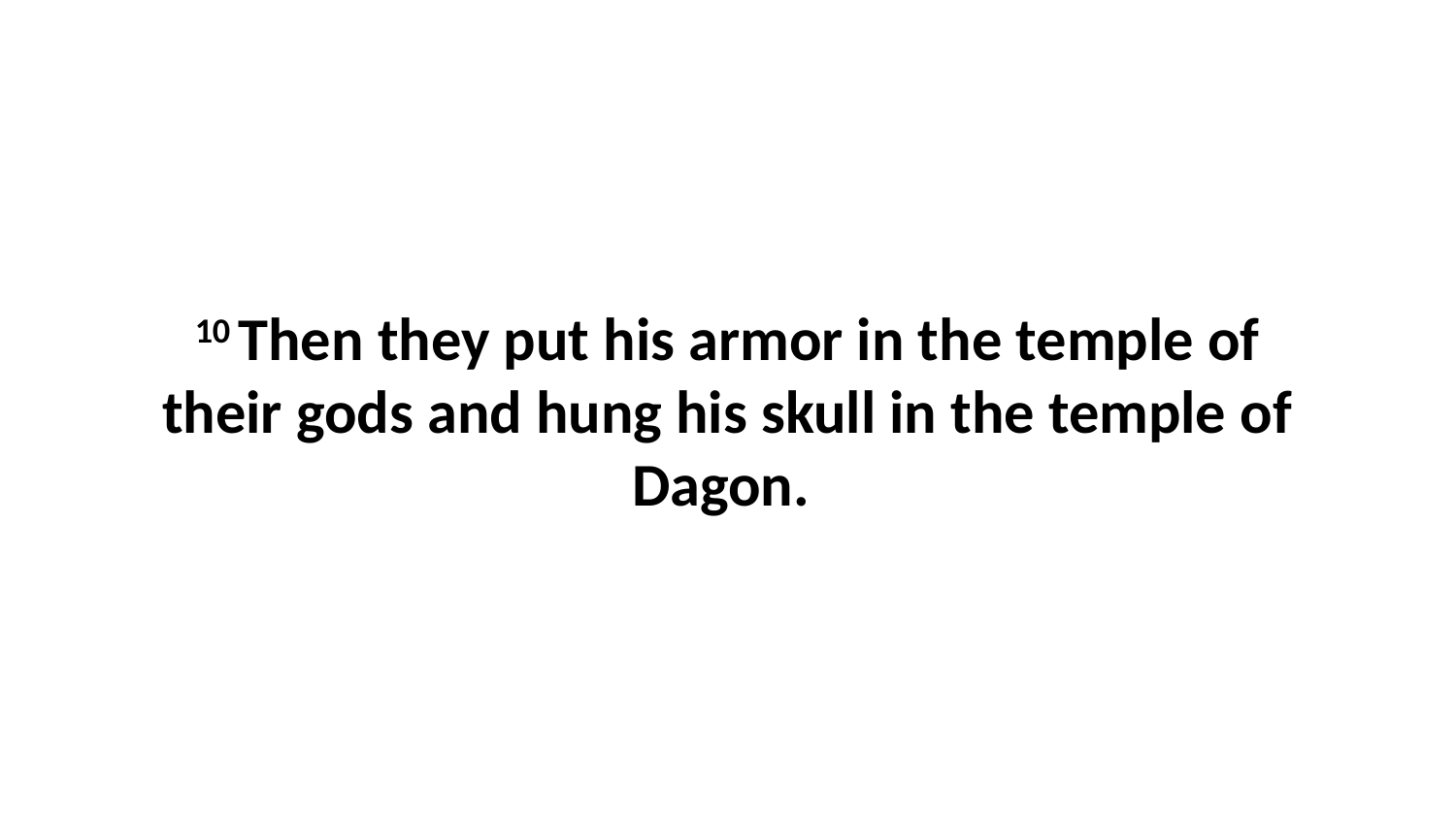

10 Then they put his armor in the temple of their gods and hung his skull in the temple of Dagon.